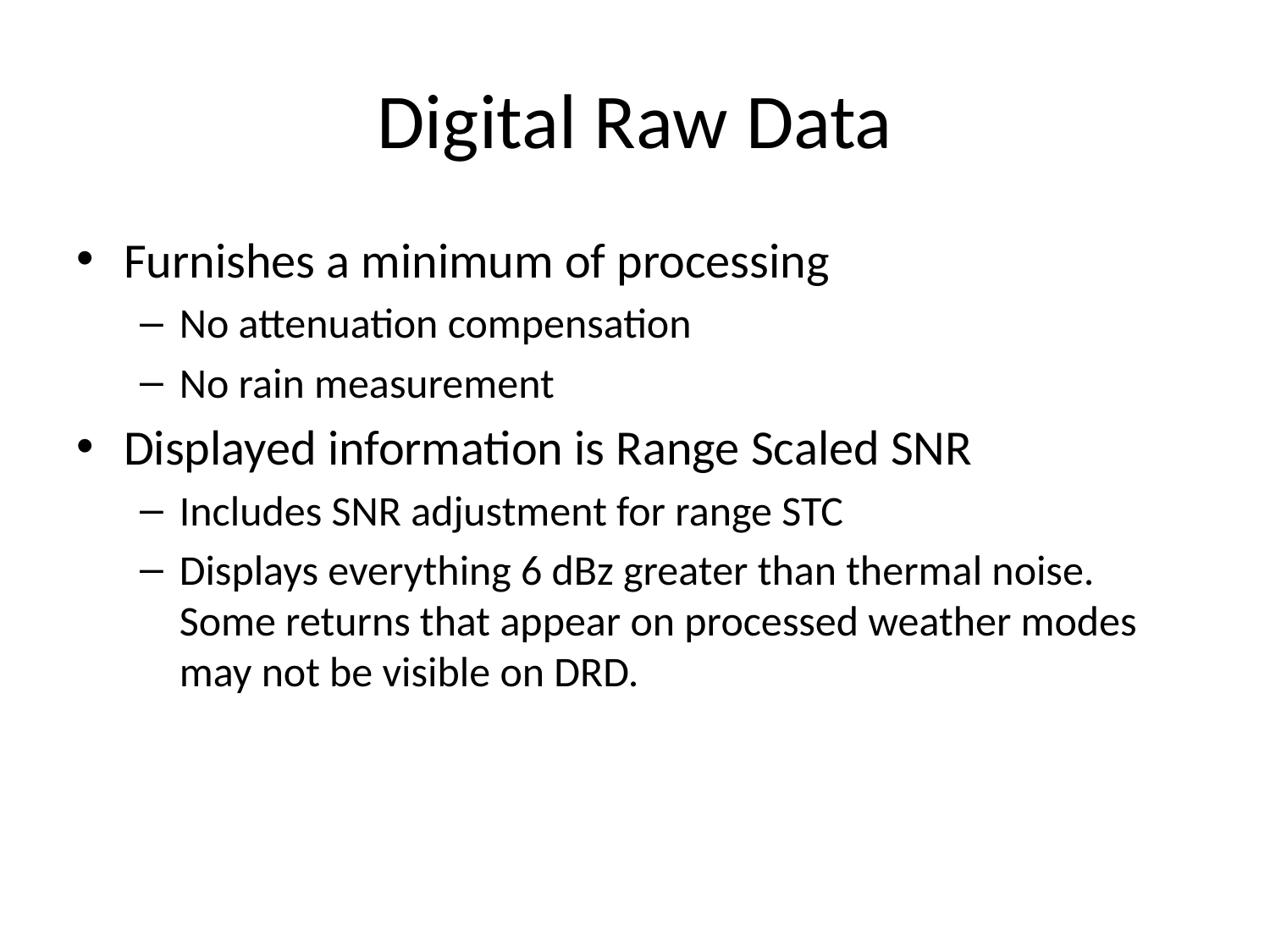

# Digital Raw Data
Furnishes a minimum of processing
No attenuation compensation
No rain measurement
Displayed information is Range Scaled SNR
Includes SNR adjustment for range STC
Displays everything 6 dBz greater than thermal noise.  Some returns that appear on processed weather modes may not be visible on DRD.